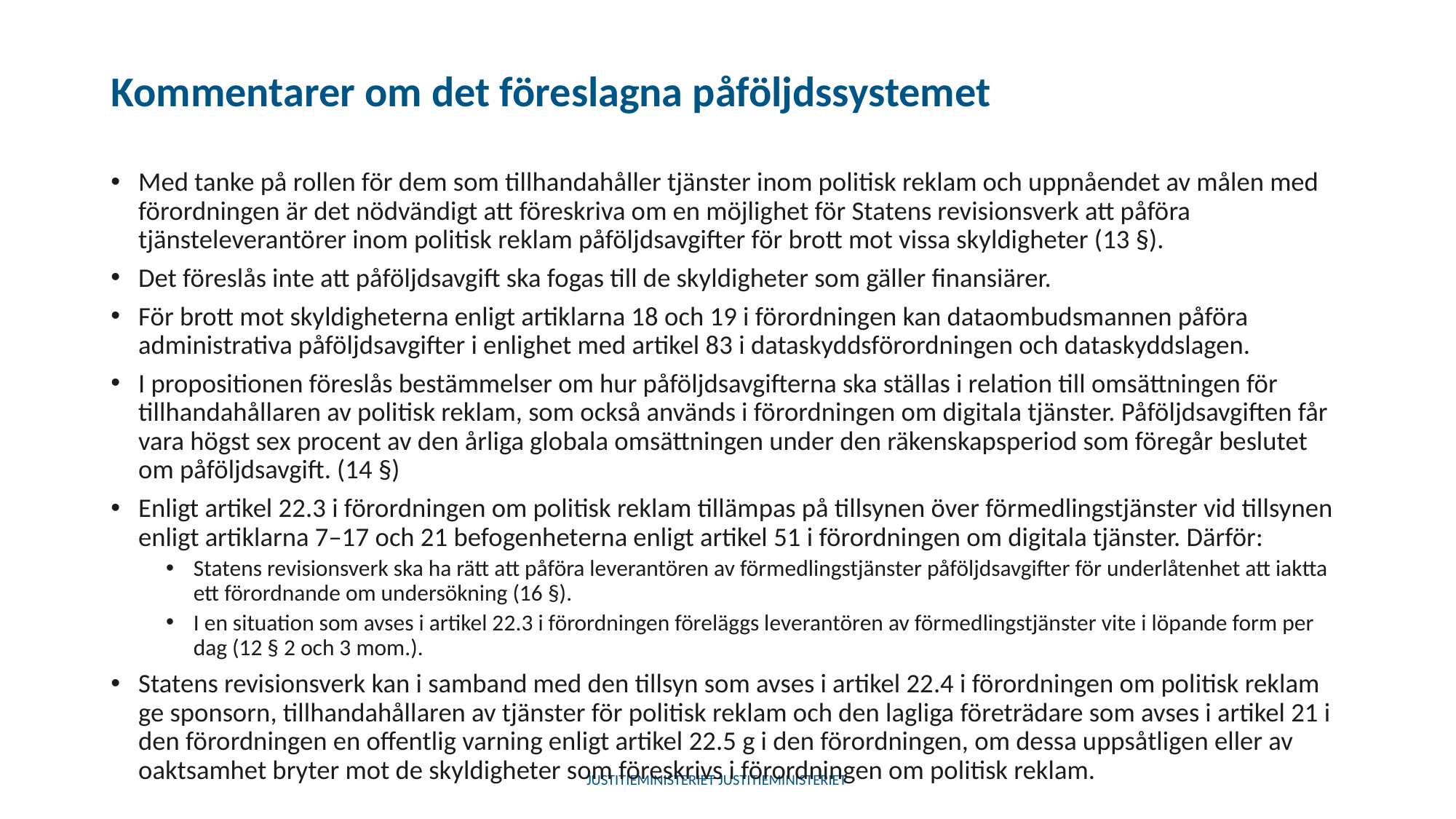

# Kommentarer om det föreslagna påföljdssystemet
Med tanke på rollen för dem som tillhandahåller tjänster inom politisk reklam och uppnåendet av målen med förordningen är det nödvändigt att föreskriva om en möjlighet för Statens revisionsverk att påföra tjänsteleverantörer inom politisk reklam påföljdsavgifter för brott mot vissa skyldigheter (13 §).
Det föreslås inte att påföljdsavgift ska fogas till de skyldigheter som gäller finansiärer.
För brott mot skyldigheterna enligt artiklarna 18 och 19 i förordningen kan dataombudsmannen påföra administrativa påföljdsavgifter i enlighet med artikel 83 i dataskyddsförordningen och dataskyddslagen.
I propositionen föreslås bestämmelser om hur påföljdsavgifterna ska ställas i relation till omsättningen för tillhandahållaren av politisk reklam, som också används i förordningen om digitala tjänster. Påföljdsavgiften får vara högst sex procent av den årliga globala omsättningen under den räkenskapsperiod som föregår beslutet om påföljdsavgift. (14 §)
Enligt artikel 22.3 i förordningen om politisk reklam tillämpas på tillsynen över förmedlingstjänster vid tillsynen enligt artiklarna 7–17 och 21 befogenheterna enligt artikel 51 i förordningen om digitala tjänster. Därför:
Statens revisionsverk ska ha rätt att påföra leverantören av förmedlingstjänster påföljdsavgifter för underlåtenhet att iaktta ett förordnande om undersökning (16 §).
I en situation som avses i artikel 22.3 i förordningen föreläggs leverantören av förmedlingstjänster vite i löpande form per dag (12 § 2 och 3 mom.).
Statens revisionsverk kan i samband med den tillsyn som avses i artikel 22.4 i förordningen om politisk reklam ge sponsorn, tillhandahållaren av tjänster för politisk reklam och den lagliga företrädare som avses i artikel 21 i den förordningen en offentlig varning enligt artikel 22.5 g i den förordningen, om dessa uppsåtligen eller av oaktsamhet bryter mot de skyldigheter som föreskrivs i förordningen om politisk reklam.